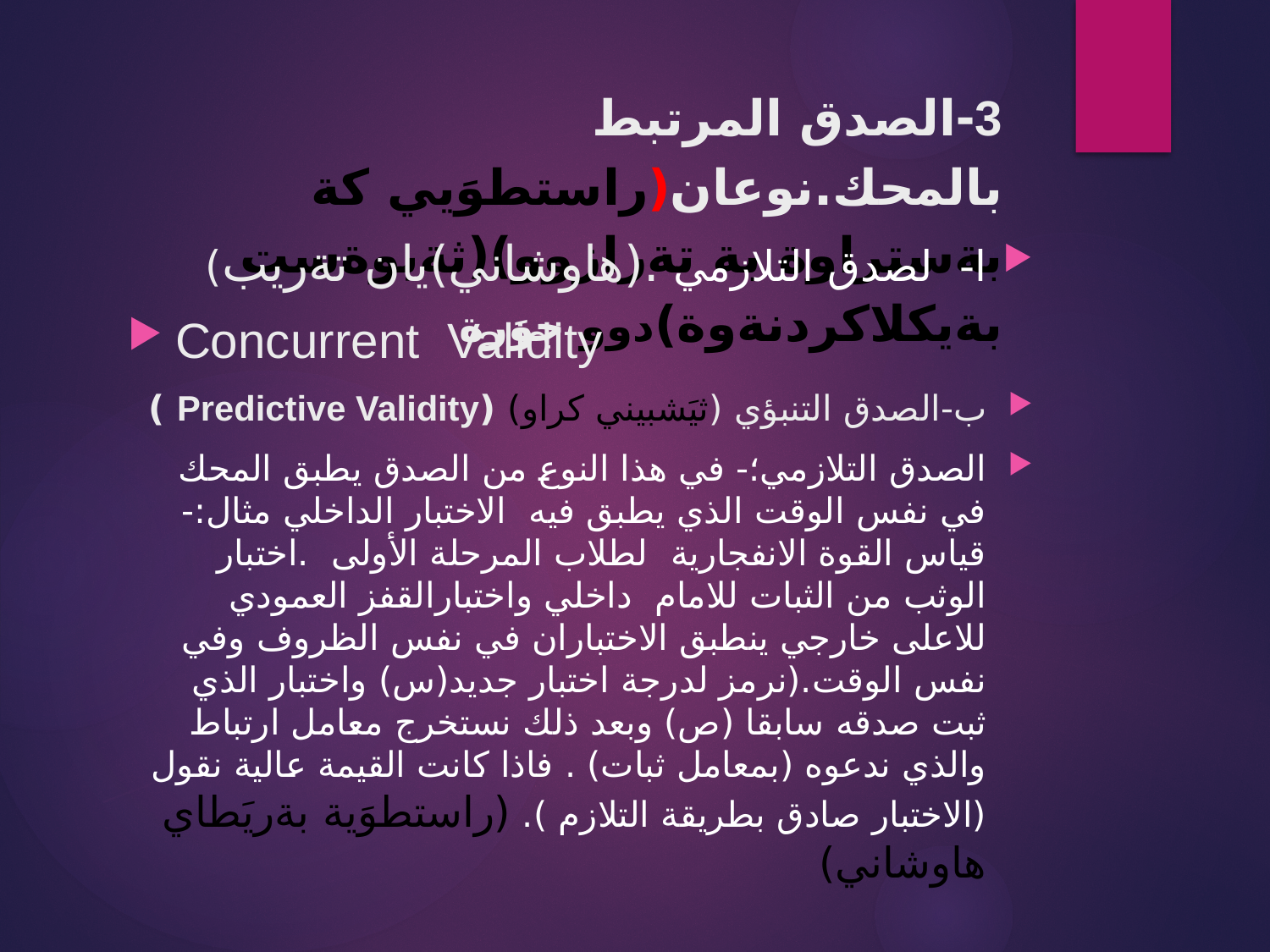

# 3-الصدق المرتبط بالمحك.نوعان(راستطوَيي كة بةستراوة بة تةرازوو)(ثةيوةست بةيكلاكردنةوة)دوو جوَرة
ا-  لصدق التلازمي .(هاوشاني)يان تةريب)
Concurrent  Validity
ب-الصدق التنبؤي (ثيَشبيني كراو) (Predictive Validity )
الصدق التلازمي؛- في هذا النوع من الصدق يطبق المحك   في نفس الوقت الذي يطبق فيه  الاختبار الداخلي مثال:- قياس القوة الانفجارية  لطلاب المرحلة الأولى  .اختبار الوثب من الثبات للامام  داخلي واختبارالقفز العمودي للاعلى خارجي ينطبق الاختباران في نفس الظروف وفي نفس الوقت.(نرمز لدرجة اختبار جديد(س) واختبار الذي ثبت صدقه سابقا (ص) وبعد ذلك نستخرج معامل ارتباط والذي ندعوه (بمعامل ثبات) . فاذا كانت القيمة عالية نقول (الاختبار صادق بطريقة التلازم ). (راستطوَية بةريَطاي هاوشاني)